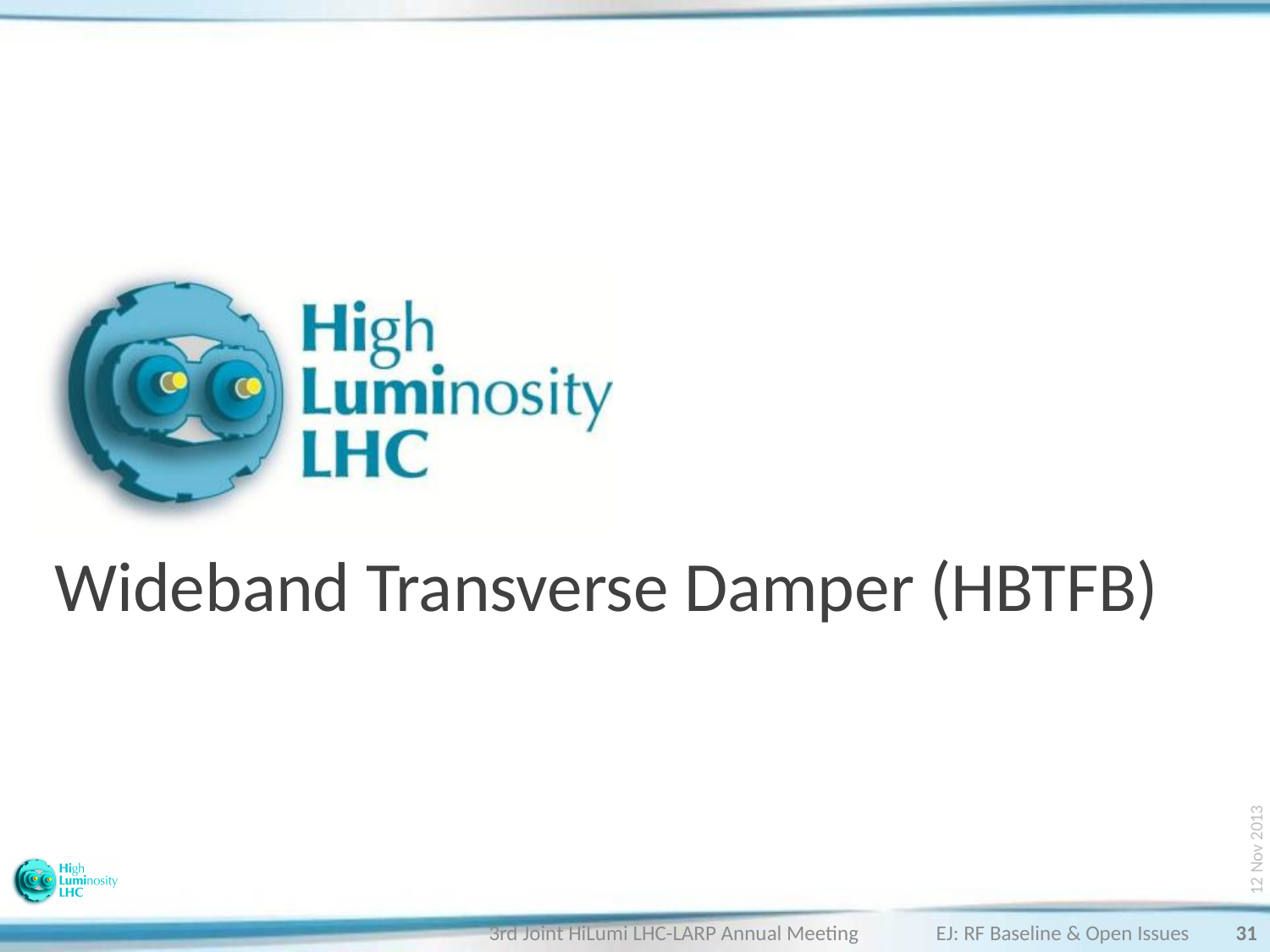

12 Nov 2013
# Wideband Transverse Damper (HBTFB)
31
3rd Joint HiLumi LHC-LARP Annual Meeting                EJ: RF Baseline & Open Issues